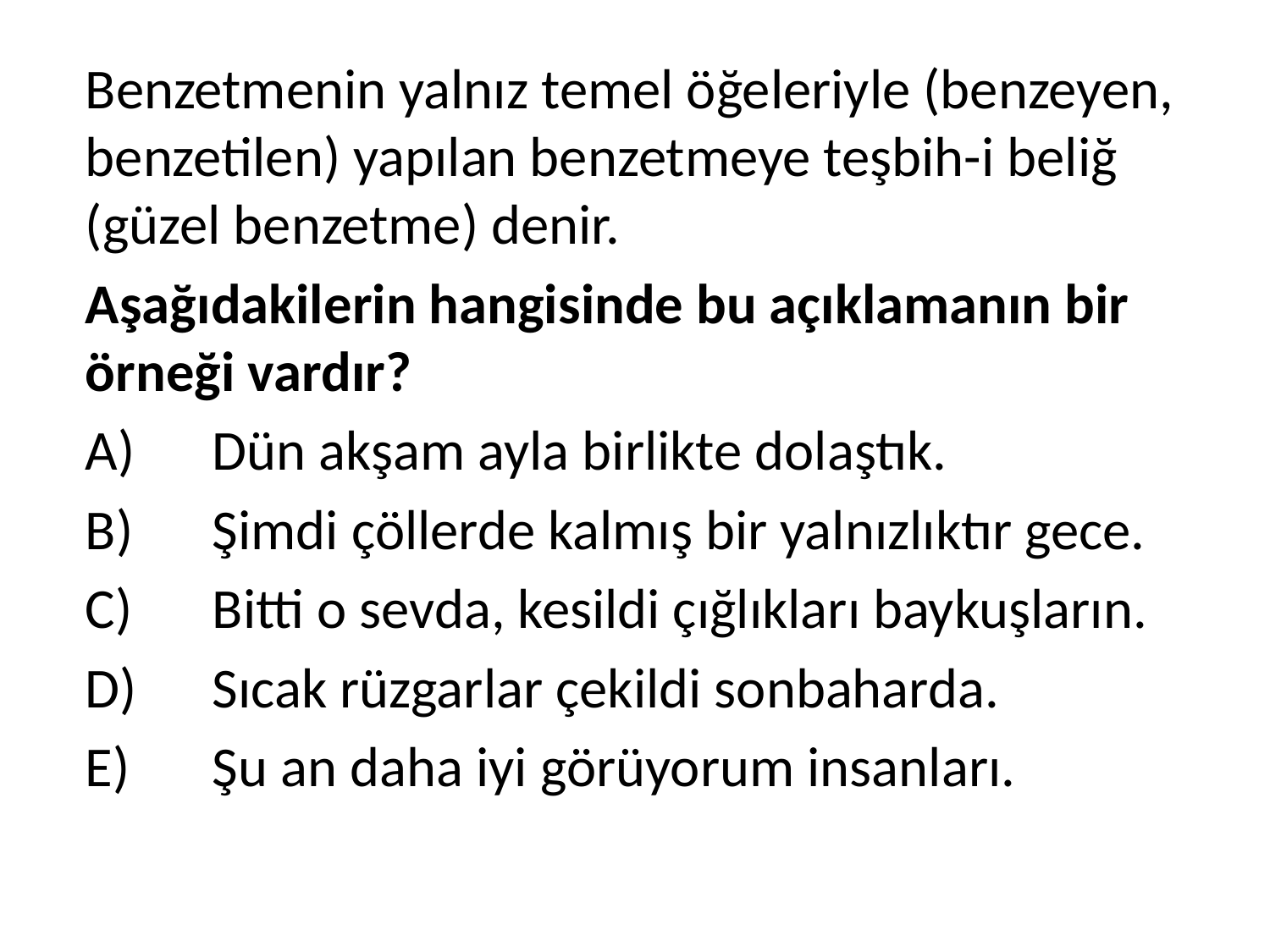

Benzetmenin yalnız temel öğeleriyle (benzeyen, benzetilen) yapılan benzetmeye teşbih-i beliğ (güzel benzetme) denir.
	Aşağıdakilerin hangisinde bu açıklamanın bir örneği vardır?
	A)	Dün akşam ayla birlikte dolaştık.
	B)	Şimdi çöllerde kalmış bir yalnızlıktır gece.
	C)	Bitti o sevda, kesildi çığlıkları baykuşların.
	D)	Sıcak rüzgarlar çekildi sonbaharda.
	E)	Şu an daha iyi görüyorum insanları.